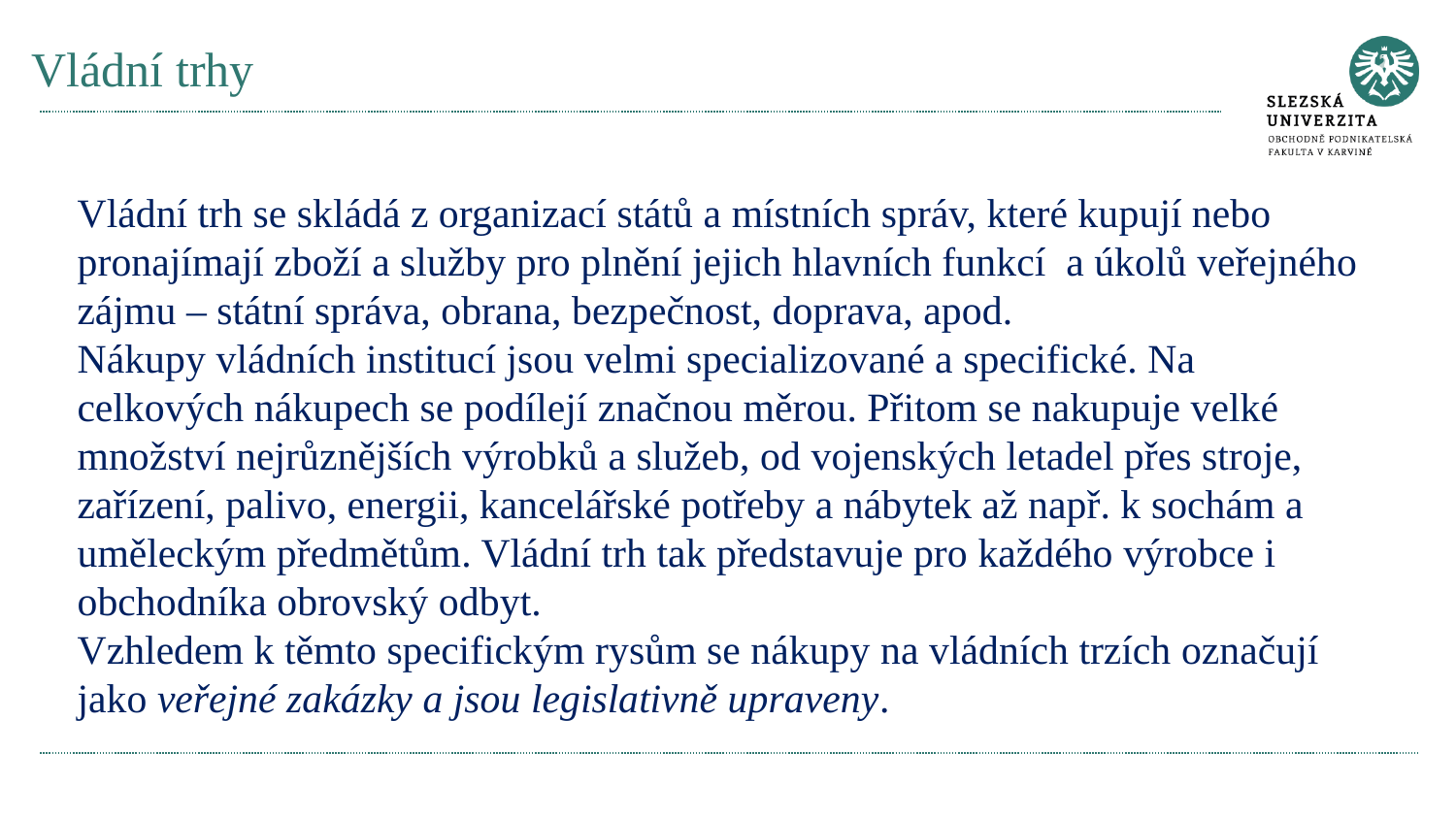

# Vládní trhy
Vládní trh se skládá z organizací států a místních správ, které kupují nebo pronajímají zboží a služby pro plnění jejich hlavních funkcí  a úkolů veřejného zájmu – státní správa, obrana, bezpečnost, doprava, apod.
Nákupy vládních institucí jsou velmi specializované a specifické. Na celkových nákupech se podílejí značnou měrou. Přitom se nakupuje velké množství nejrůznějších výrobků a služeb, od vojenských letadel přes stroje, zařízení, palivo, energii, kancelářské potřeby a nábytek až např. k sochám a uměleckým předmětům. Vládní trh tak představuje pro každého výrobce i obchodníka obrovský odbyt.
Vzhledem k těmto specifickým rysům se nákupy na vládních trzích označují jako veřejné zakázky a jsou legislativně upraveny.